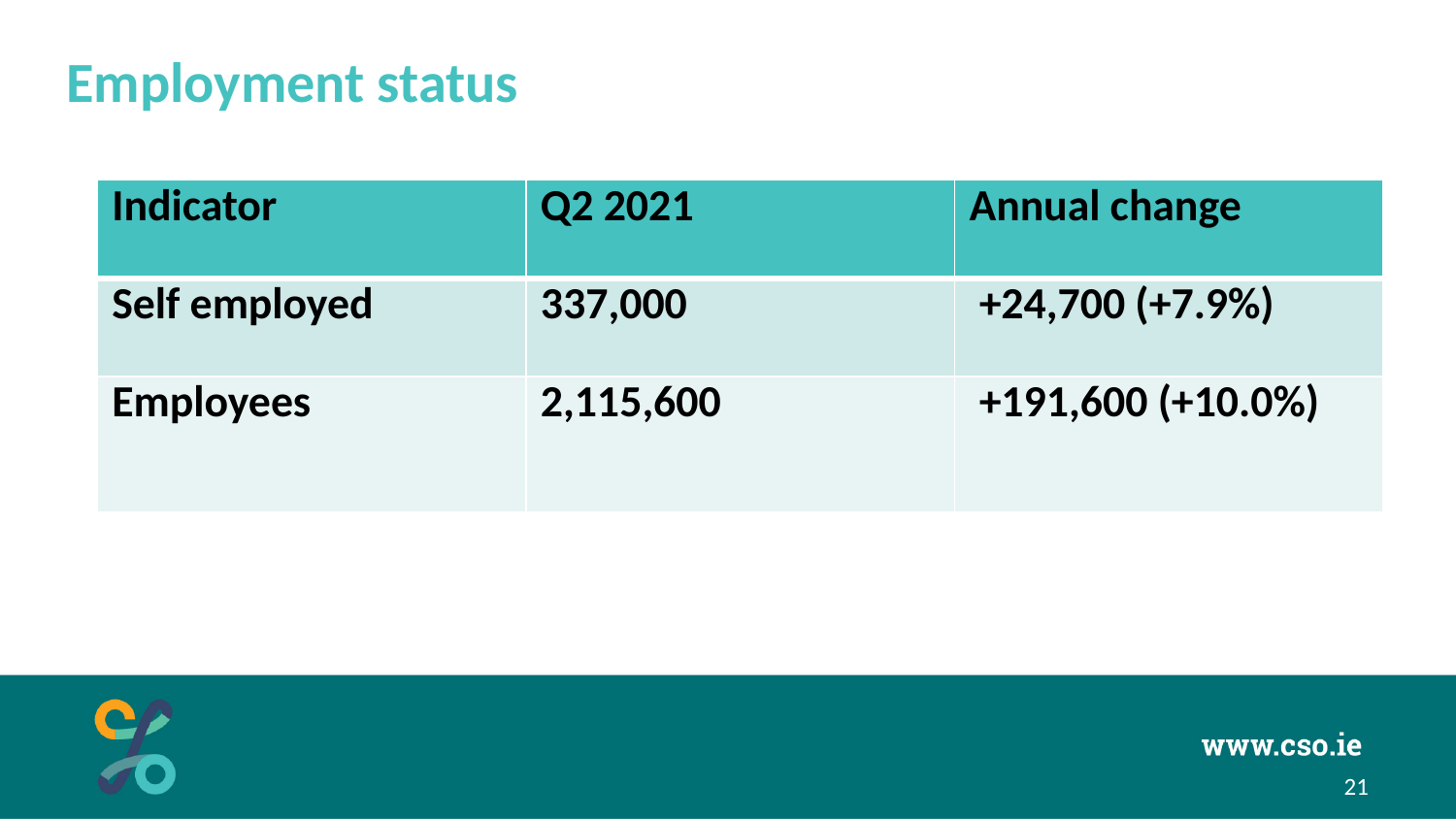

# Employment status

| Indicator | Q2 2021 | Annual change |
| --- | --- | --- |
| Self employed | 337,000 | +24,700 (+7.9%) |
| Employees | 2,115,600 | +191,600 (+10.0%) |
21